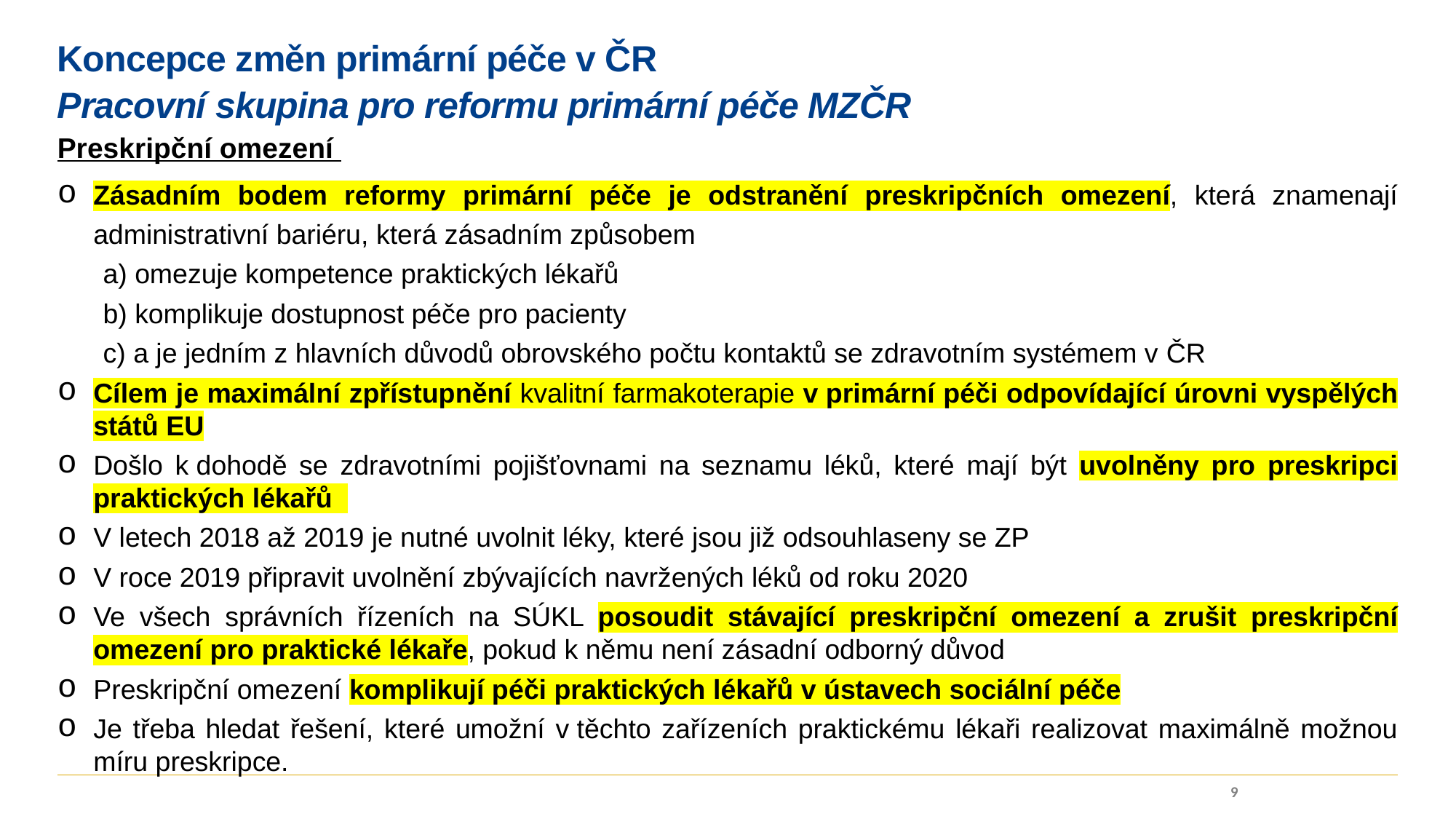

# Koncepce změn primární péče v ČR Pracovní skupina pro reformu primární péče MZČR

Preskripční omezení
Zásadním bodem reformy primární péče je odstranění preskripčních omezení, která znamenají administrativní bariéru, která zásadním způsobem
      a) omezuje kompetence praktických lékařů
      b) komplikuje dostupnost péče pro pacienty
      c) a je jedním z hlavních důvodů obrovského počtu kontaktů se zdravotním systémem v ČR
Cílem je maximální zpřístupnění kvalitní farmakoterapie v primární péči odpovídající úrovni vyspělých států EU
Došlo k dohodě se zdravotními pojišťovnami na seznamu léků, které mají být uvolněny pro preskripci praktických lékařů
V letech 2018 až 2019 je nutné uvolnit léky, které jsou již odsouhlaseny se ZP
V roce 2019 připravit uvolnění zbývajících navržených léků od roku 2020
Ve všech správních řízeních na SÚKL posoudit stávající preskripční omezení a zrušit preskripční omezení pro praktické lékaře, pokud k němu není zásadní odborný důvod
Preskripční omezení komplikují péči praktických lékařů v ústavech sociální péče
Je třeba hledat řešení, které umožní v těchto zařízeních praktickému lékaři realizovat maximálně možnou míru preskripce.
9